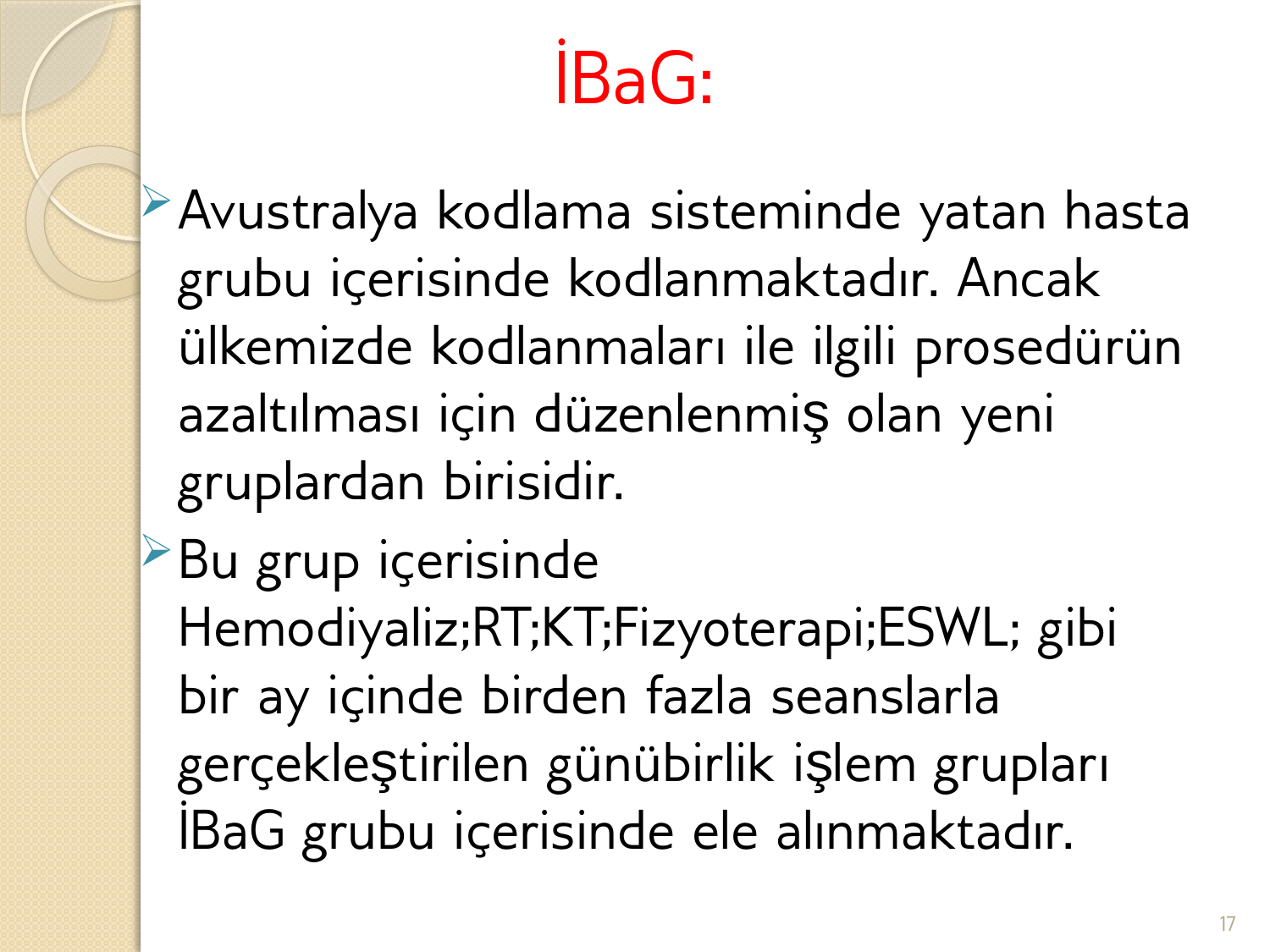

# İBaG:
Avustralya kodlama sisteminde yatan hasta grubu içerisinde kodlanmaktadır. Ancak ülkemizde kodlanmaları ile ilgili prosedürün azaltılması için düzenlenmiş olan yeni gruplardan birisidir.
Bu grup içerisinde Hemodiyaliz;RT;KT;Fizyoterapi;ESWL; gibi bir ay içinde birden fazla seanslarla gerçekleştirilen günübirlik işlem grupları İBaG grubu içerisinde ele alınmaktadır.

17